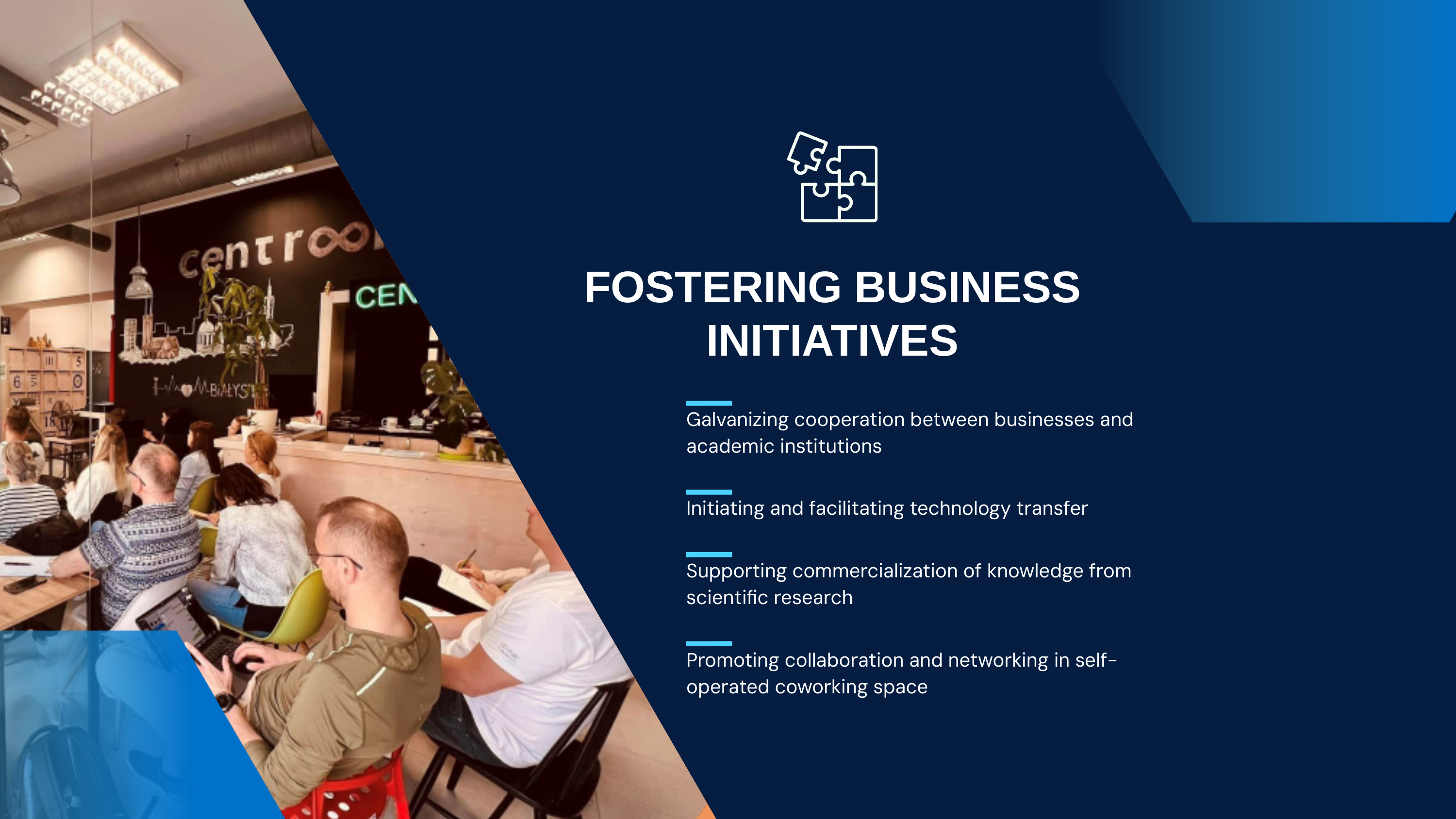

FOSTERING BUSINESS INITIATIVES

Galvanizing cooperation between businesses and academic institutions

Initiating and facilitating technology transfer

Supporting commercialization of knowledge from scientific research

Promoting collaboration and networking in self-operated coworking space